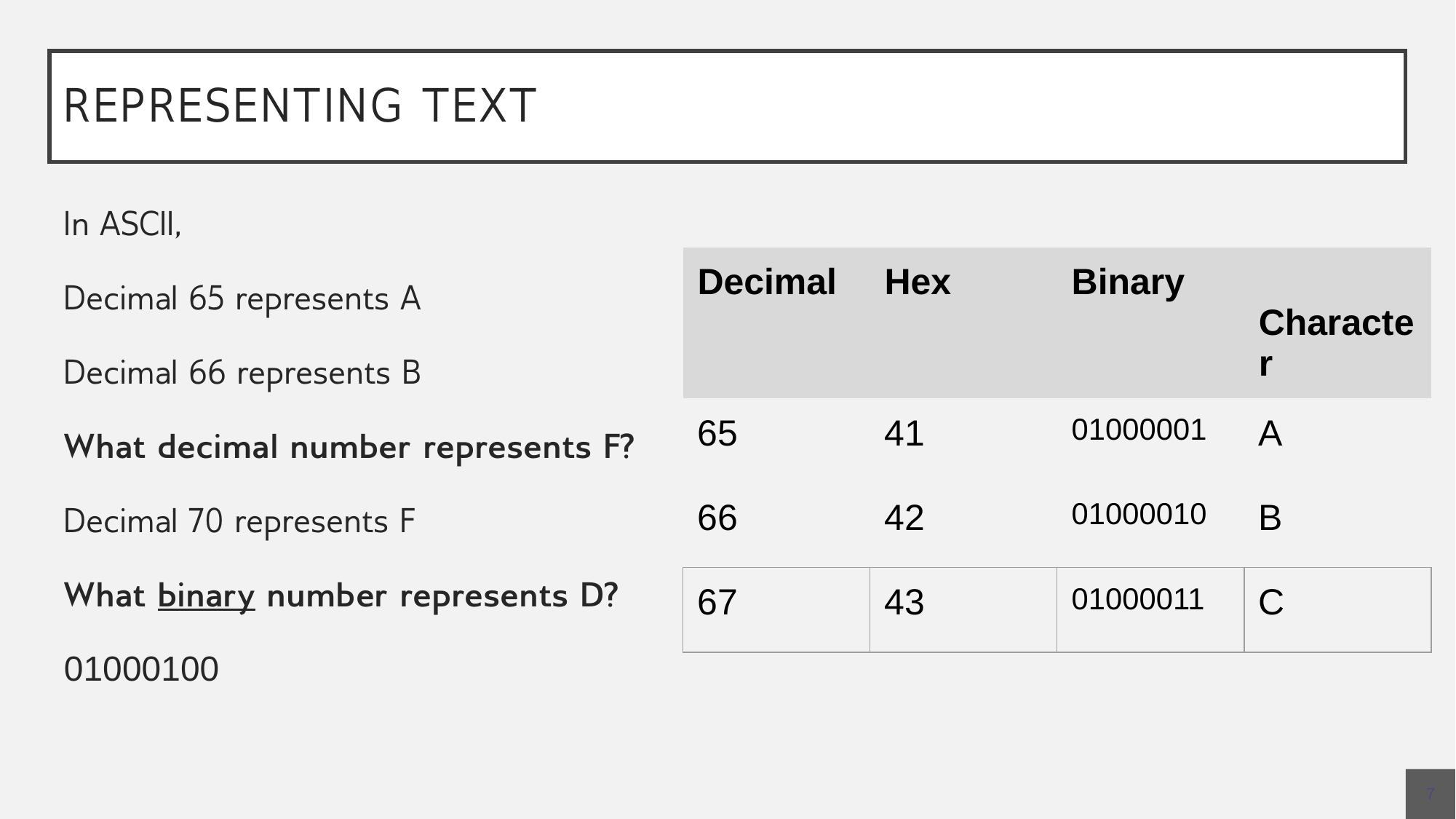

# Representing text
In ASCII,
Decimal 65 represents A
Decimal 66 represents B
What decimal number represents F?
Decimal 70 represents F
What binary number represents D?
01000100
| Decimal | Hex | Binary | Character |
| --- | --- | --- | --- |
| 65 | 41 | 01000001 | A |
| 66 | 42 | 01000010 | B |
| 67 | 43 | 01000011 | C |
7